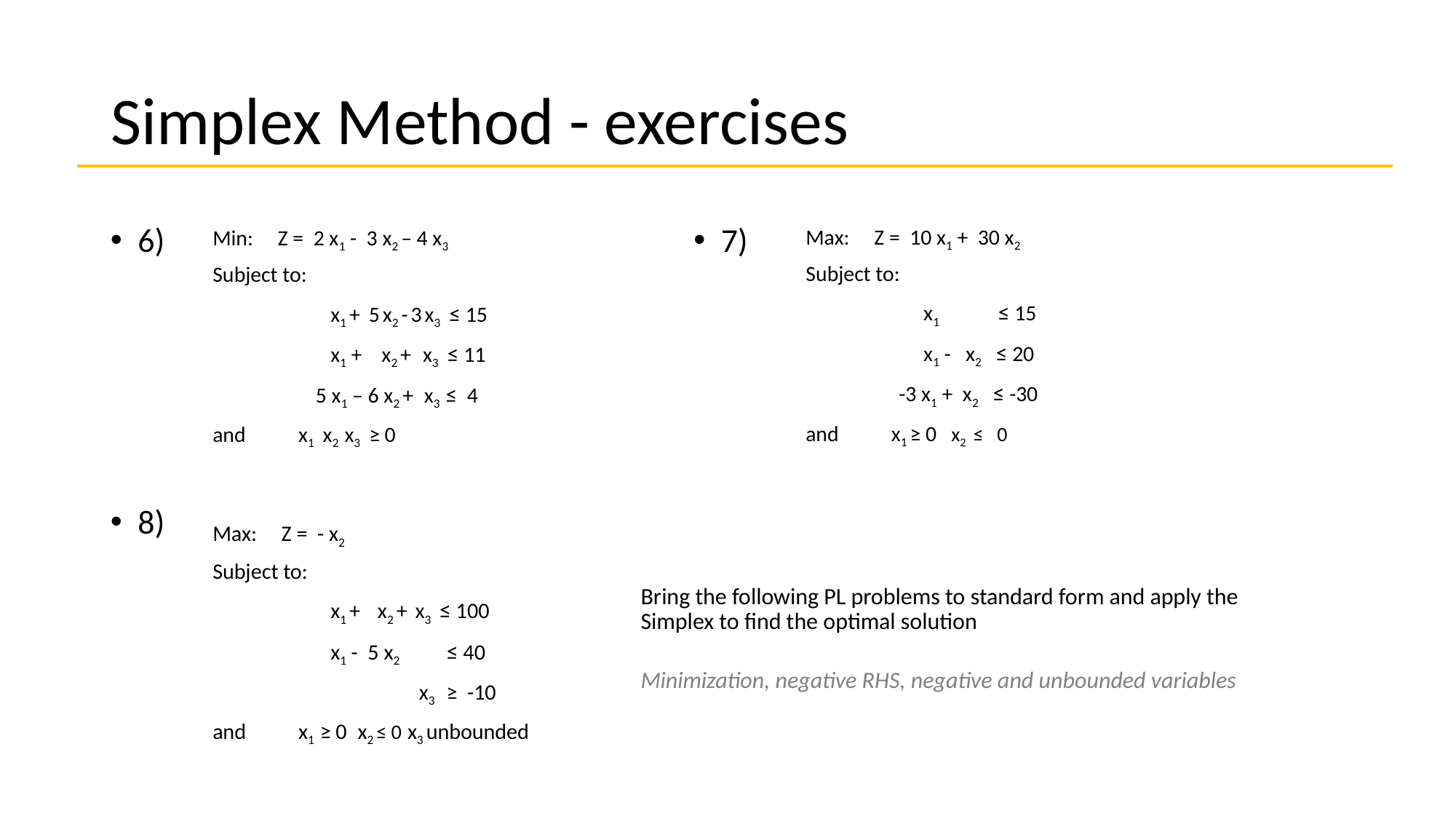

# Simplex Method - exercises
6)
7)
Max:     Z =  10 x1 +  30 x2
Subject to:
                        x1            ≤ 15
                        x1 -   x2     ≤ 20
                   -3 x1 +  x2     ≤ -30
and                  x1 ≥ 0   x2   ≤   0

Min:     Z =  2 x1 -  3 x2 – 4 x3
Subject to:
                        x1 +   5 x2 - 3 x3   ≤ 15
                        x1 +    x2 +    x3   ≤ 11
                     5 x1 – 6 x2 +   x3  ≤  4
and                  x1   x2  x3   ≥ 0
8)
Max:     Z =  - x2
Subject to:
                        x1 +      x2 +  x3   ≤ 100
                        x1 -  5 x2          ≤ 40
                                          x3    ≥  -10
and                  x1  ≥ 0   x2 ≤ 0  x3 unbounded
Bring the following PL problems to standard form and apply the Simplex to find the optimal solution

Minimization, negative RHS, negative and unbounded variables